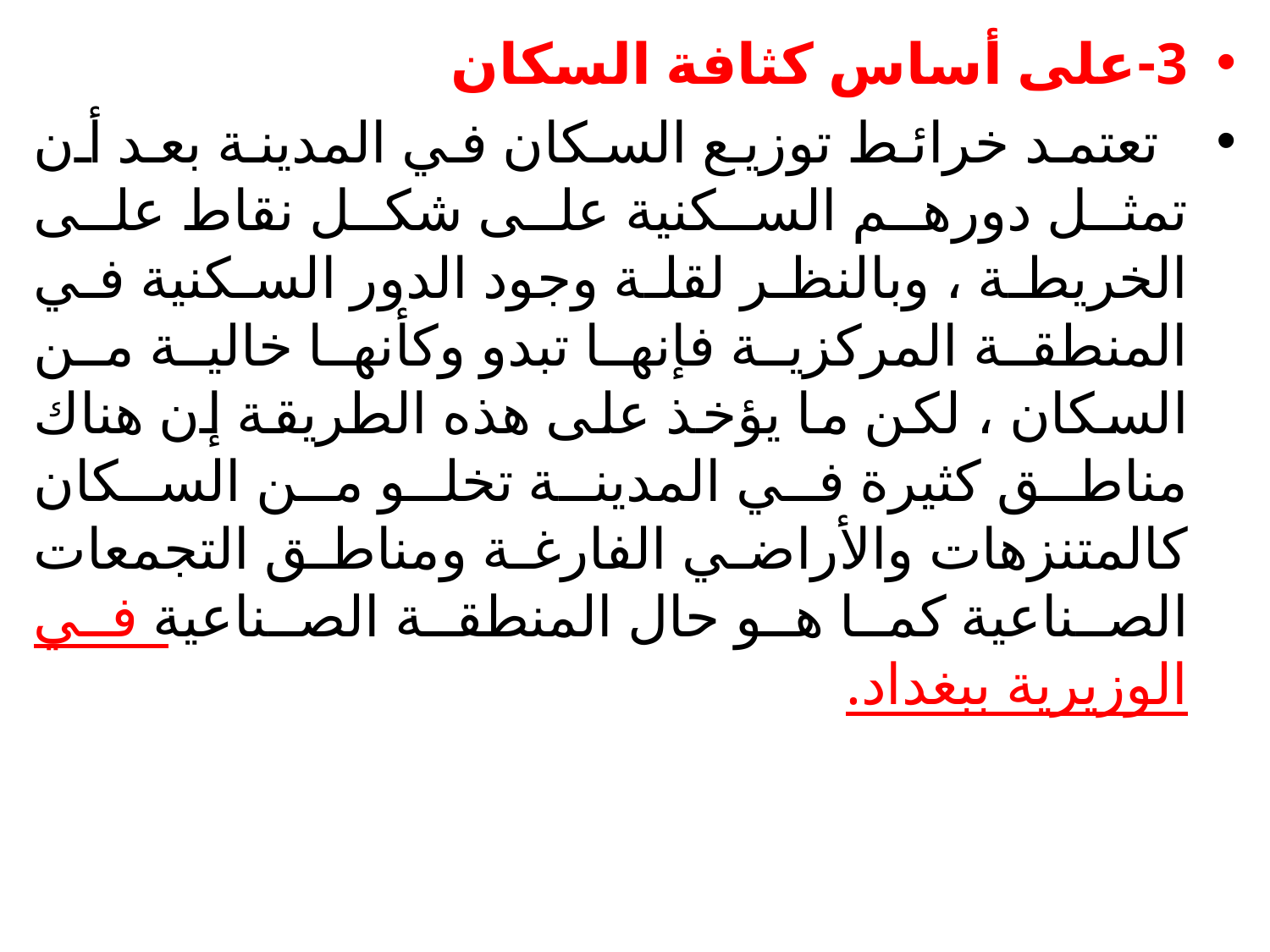

3-على أساس كثافة السكان
  تعتمد خرائط توزيع السكان في المدينة بعد أن تمثل دورهم السكنية على شكل نقاط على الخريطة ، وبالنظر لقلة وجود الدور السكنية في المنطقة المركزية فإنها تبدو وكأنها خالية من السكان ، لكن ما يؤخذ على هذه الطريقة إن هناك مناطق كثيرة في المدينة تخلو من السكان كالمتنزهات والأراضي الفارغة ومناطق التجمعات الصناعية كما هو حال المنطقة الصناعية في الوزيرية ببغداد.